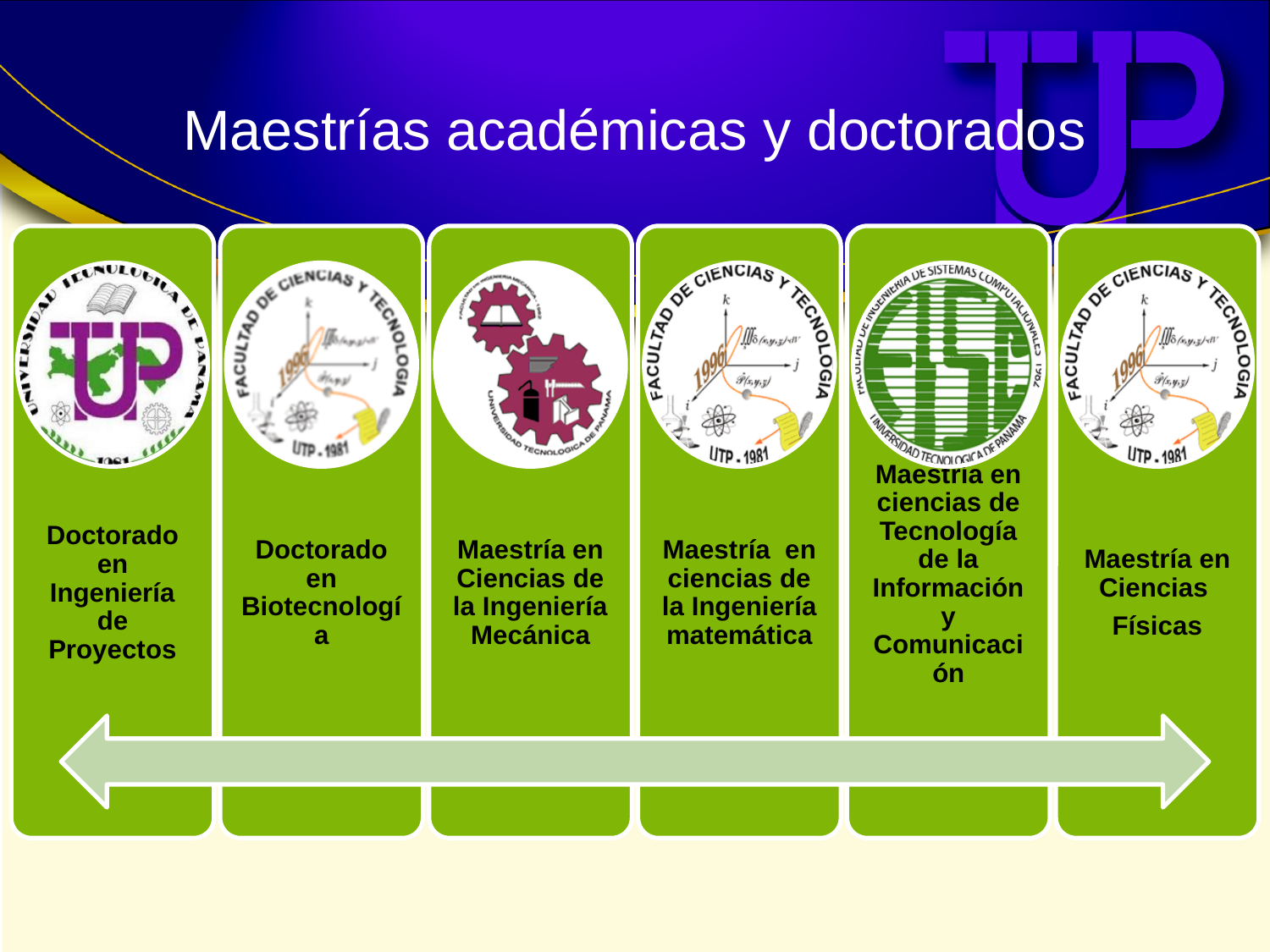

# Maestrías académicas y doctorados
Doctorado en Ingeniería de Proyectos
Doctorado en Biotecnología
Maestría en Ciencias de la Ingeniería Mecánica
Maestría  en ciencias de la Ingeniería matemática
Maestría en ciencias de Tecnología de la Información y Comunicación

Maestría en Ciencias
Físicas